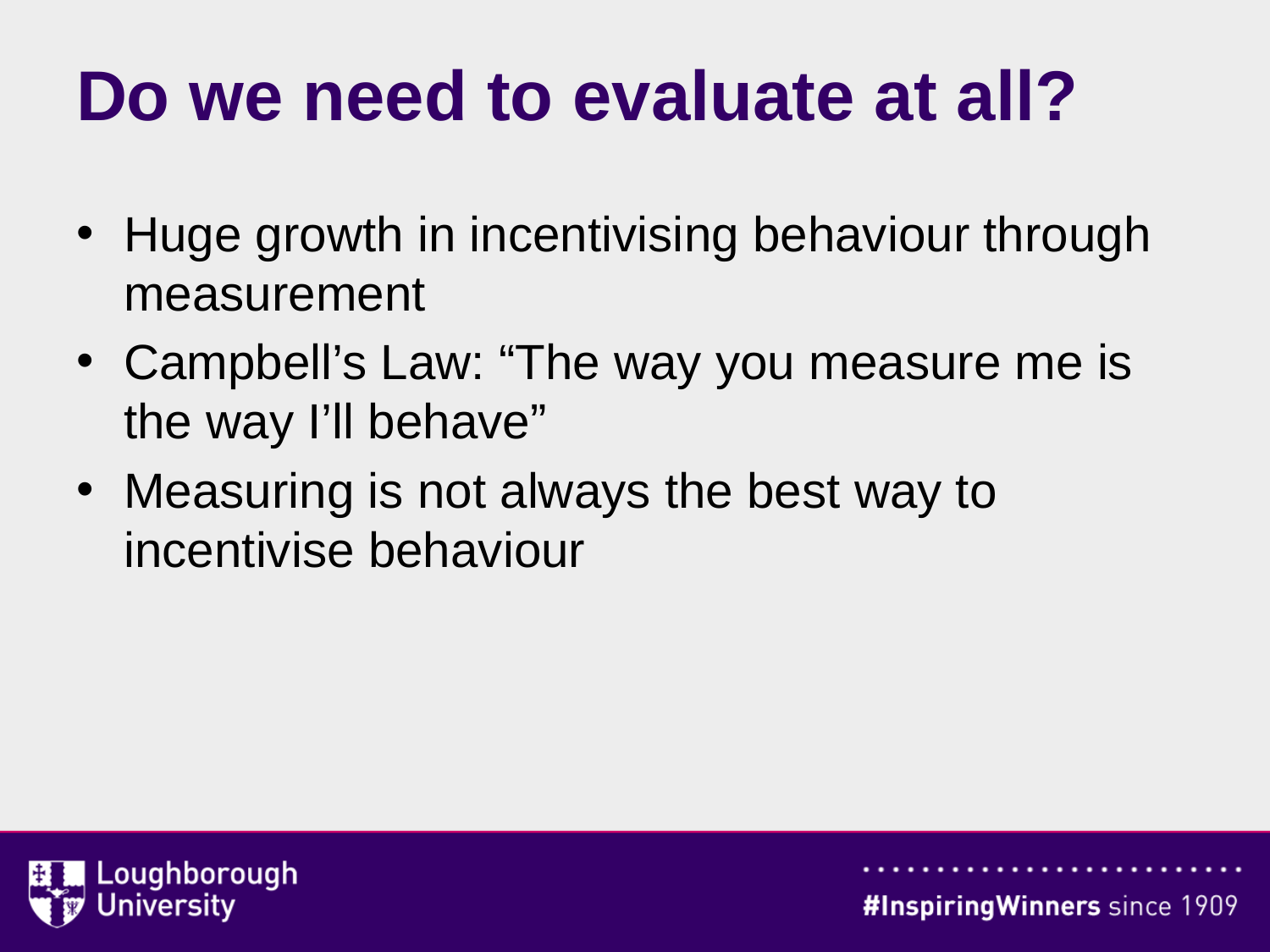

# Do we need to evaluate at all?
Huge growth in incentivising behaviour through measurement
Campbell’s Law: “The way you measure me is the way I’ll behave”
Measuring is not always the best way to incentivise behaviour